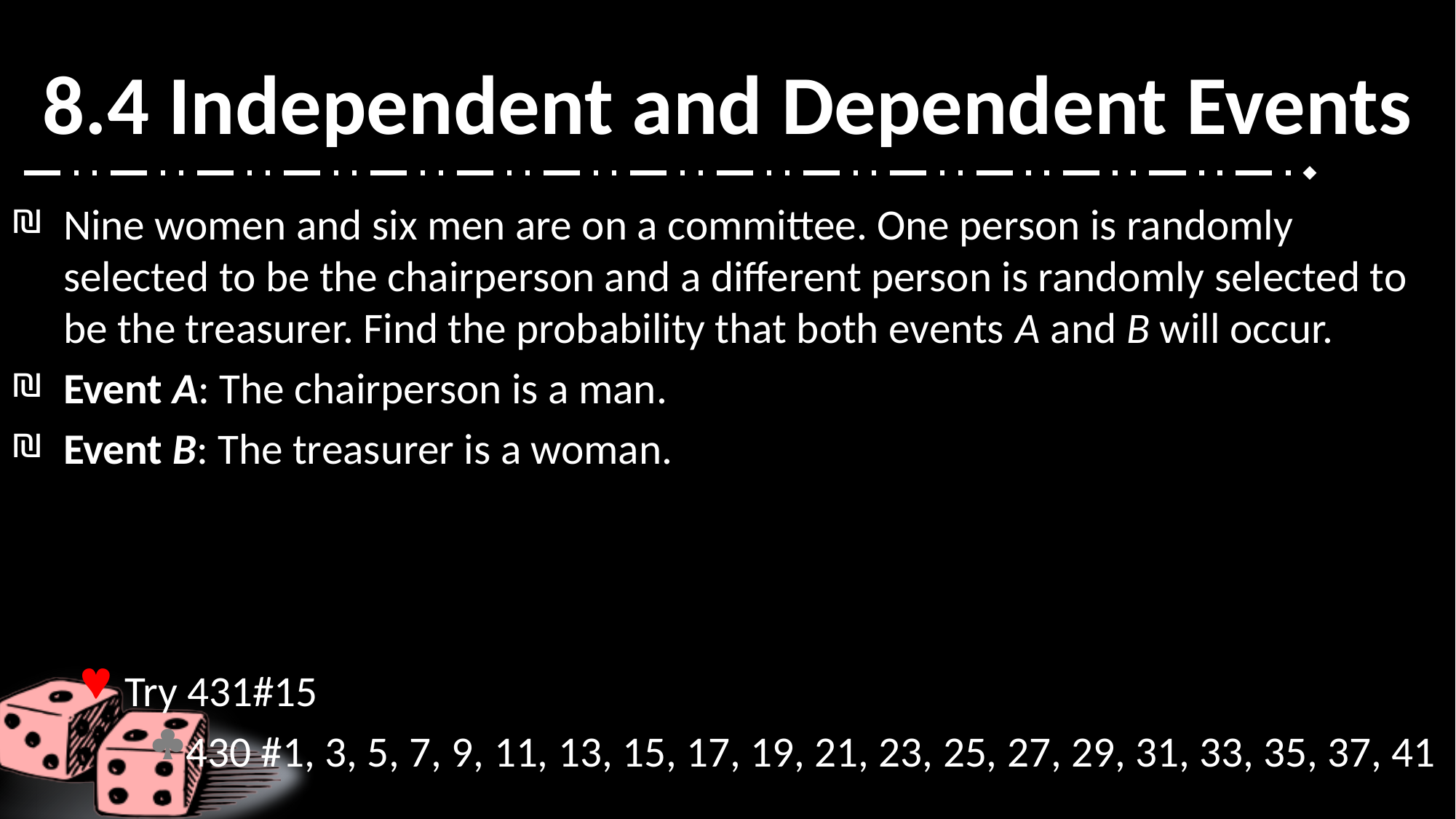

# 8.4 Independent and Dependent Events
Nine women and six men are on a committee. One person is randomly selected to be the chairperson and a different person is randomly selected to be the treasurer. Find the probability that both events A and B will occur.
Event A: The chairperson is a man.
Event B: The treasurer is a woman.

Try 431#15
430 #1, 3, 5, 7, 9, 11, 13, 15, 17, 19, 21, 23, 25, 27, 29, 31, 33, 35, 37, 41